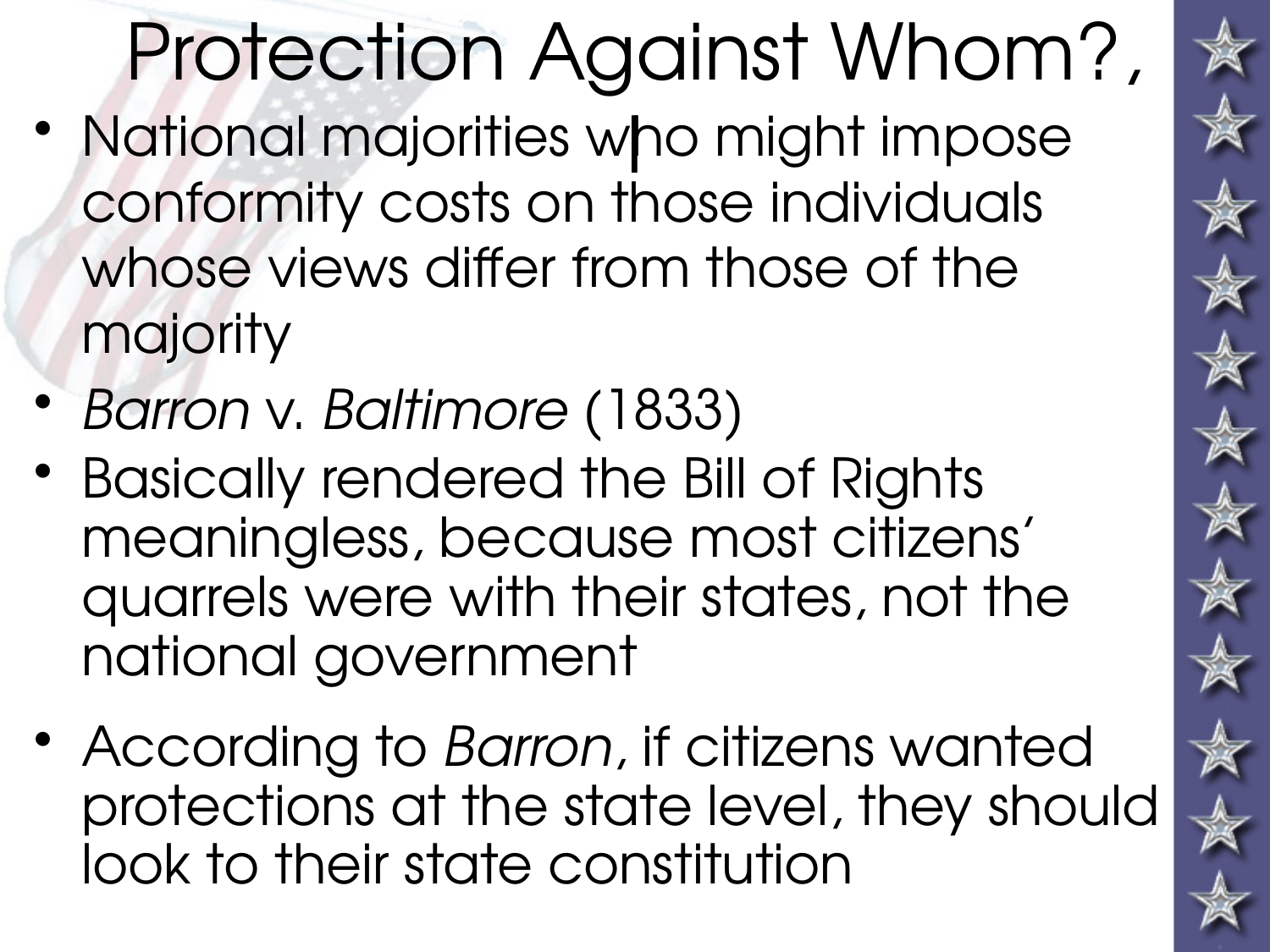

# Protection Against Whom?, I
National majorities who might impose conformity costs on those individuals whose views differ from those of the majority
Barron v. Baltimore (1833)
Basically rendered the Bill of Rights meaningless, because most citizens’ quarrels were with their states, not the national government
According to Barron, if citizens wanted protections at the state level, they should look to their state constitution